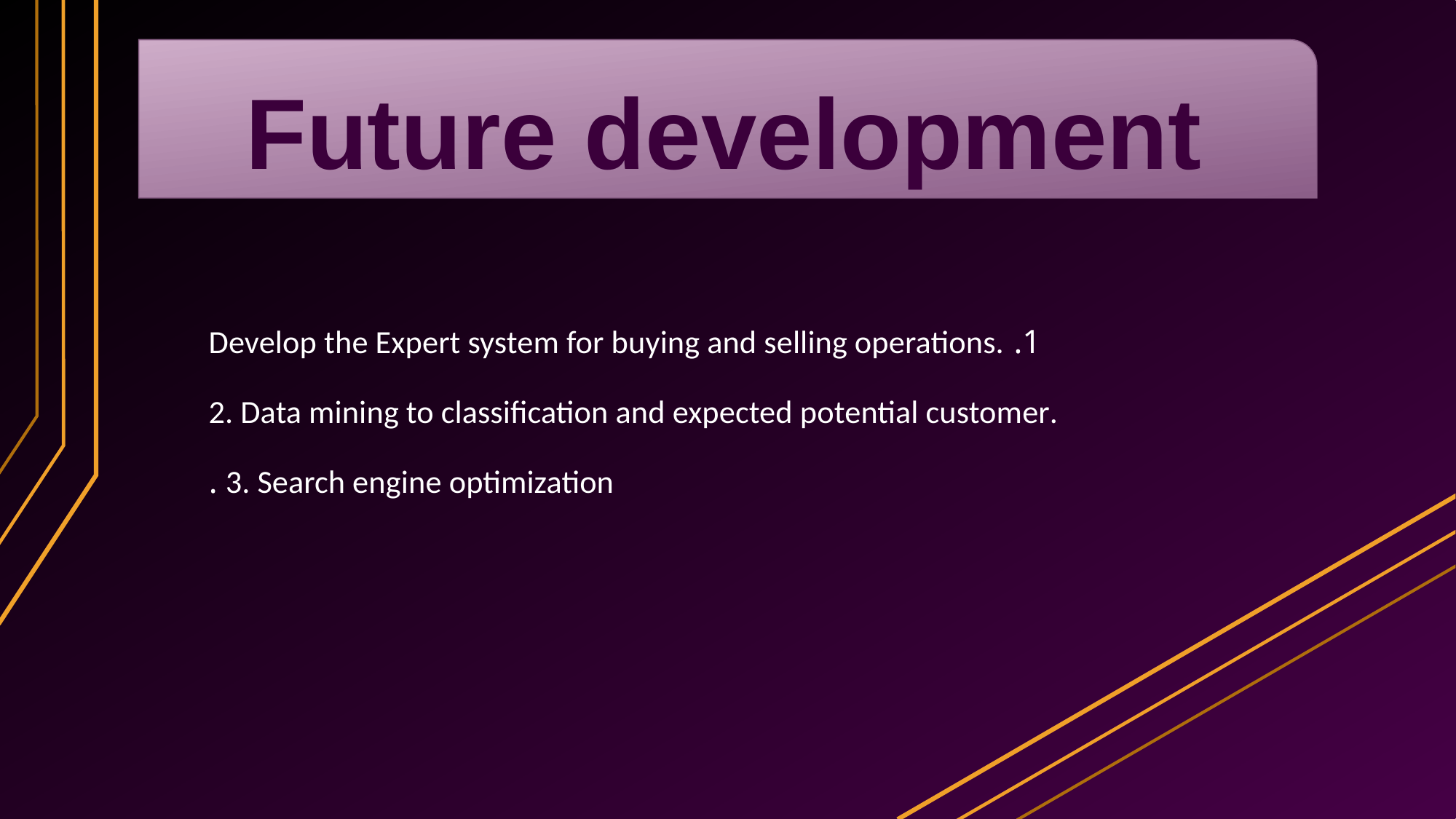

Future development
# 1. Develop the Expert system for buying and selling operations. 2. Data mining to classification and expected potential customer. 3. Search engine optimization .